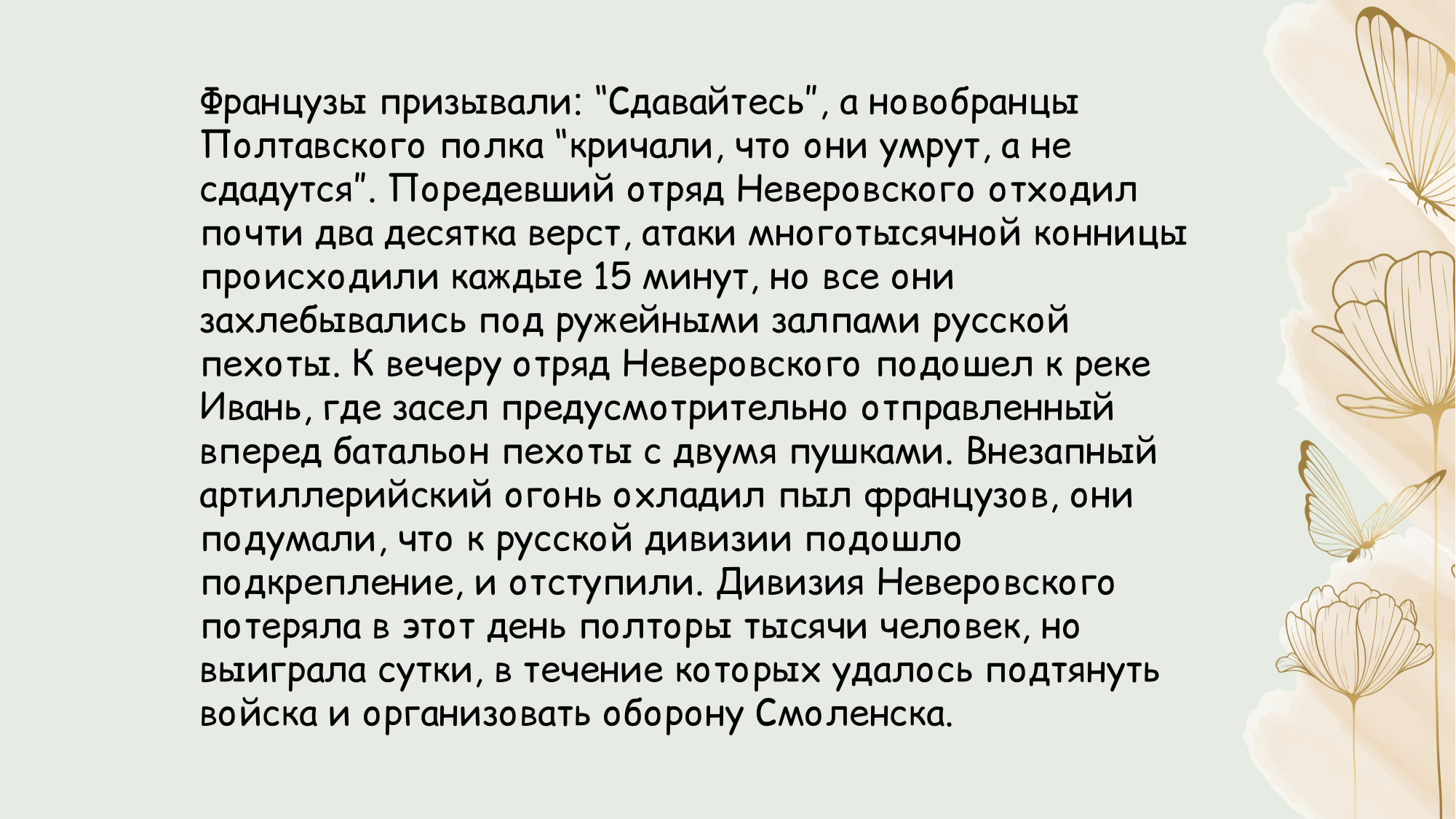

Французы призывали: “Сдавайтесь”, а новобранцы Полтавского полка “кричали, что они умрут, а не сдадутся”. Поредевший отряд Неверовского отходил почти два десятка верст, атаки многотысячной конницы происходили каждые 15 минут, но все они захлебывались под ружейными залпами русской пехоты. К вечеру отряд Неверовского подошел к реке Ивань, где засел предусмотрительно отправленный вперед батальон пехоты с двумя пушками. Внезапный артиллерийский огонь охладил пыл французов, они подумали, что к русской дивизии подошло подкрепление, и отступили. Дивизия Неверовского потеряла в этот день полторы тысячи человек, но выиграла сутки, в течение которых удалось подтянуть войска и организовать оборону Смоленска.